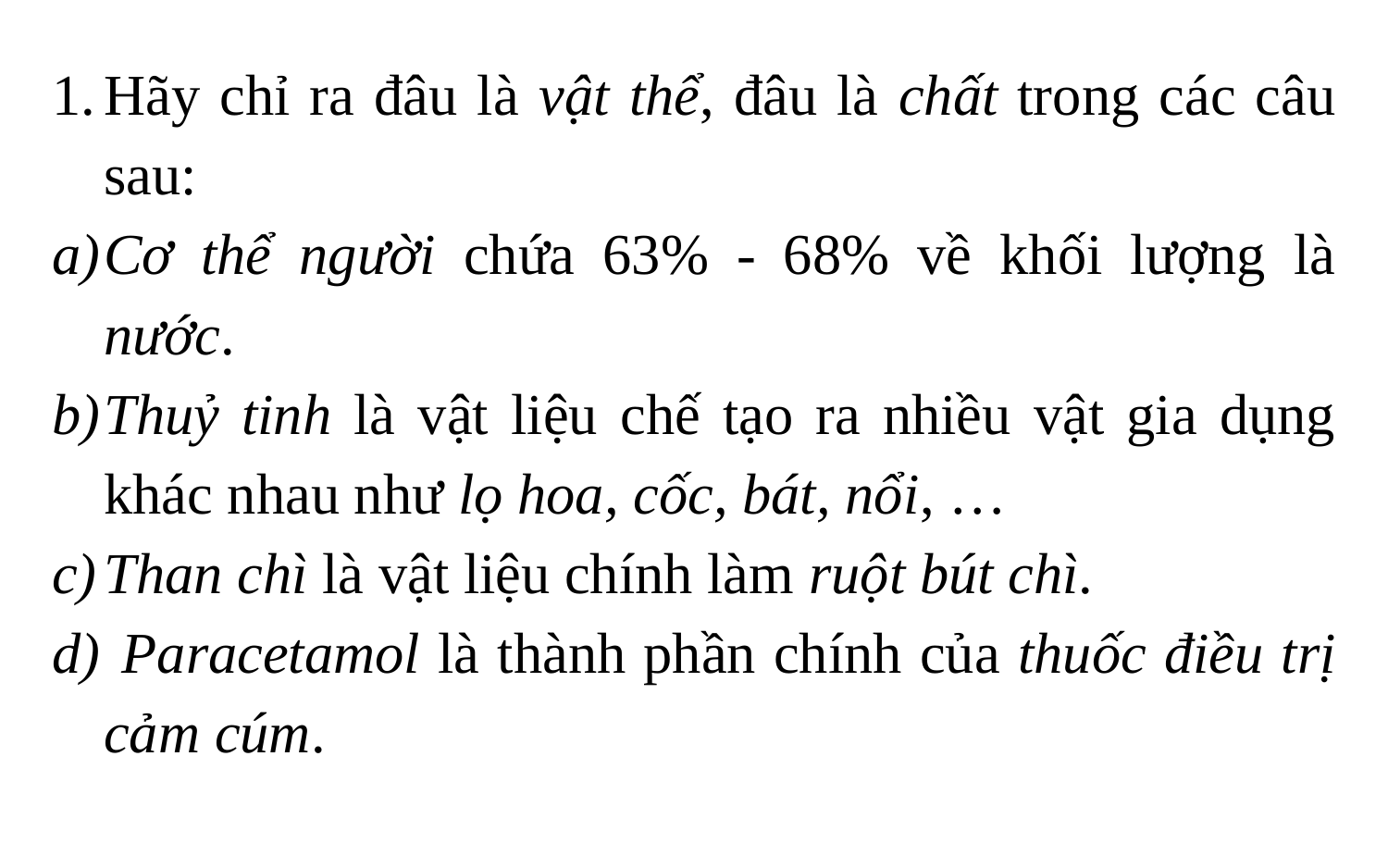

Hãy chỉ ra đâu là vật thể, đâu là chất trong các câu sau:
Cơ thể người chứa 63% - 68% về khối lượng là nước.
Thuỷ tinh là vật liệu chế tạo ra nhiều vật gia dụng khác nhau như lọ hoa, cốc, bát, nổi, …
Than chì là vật liệu chính làm ruột bút chì.
 Paracetamol là thành phần chính của thuốc điều trị cảm cúm.